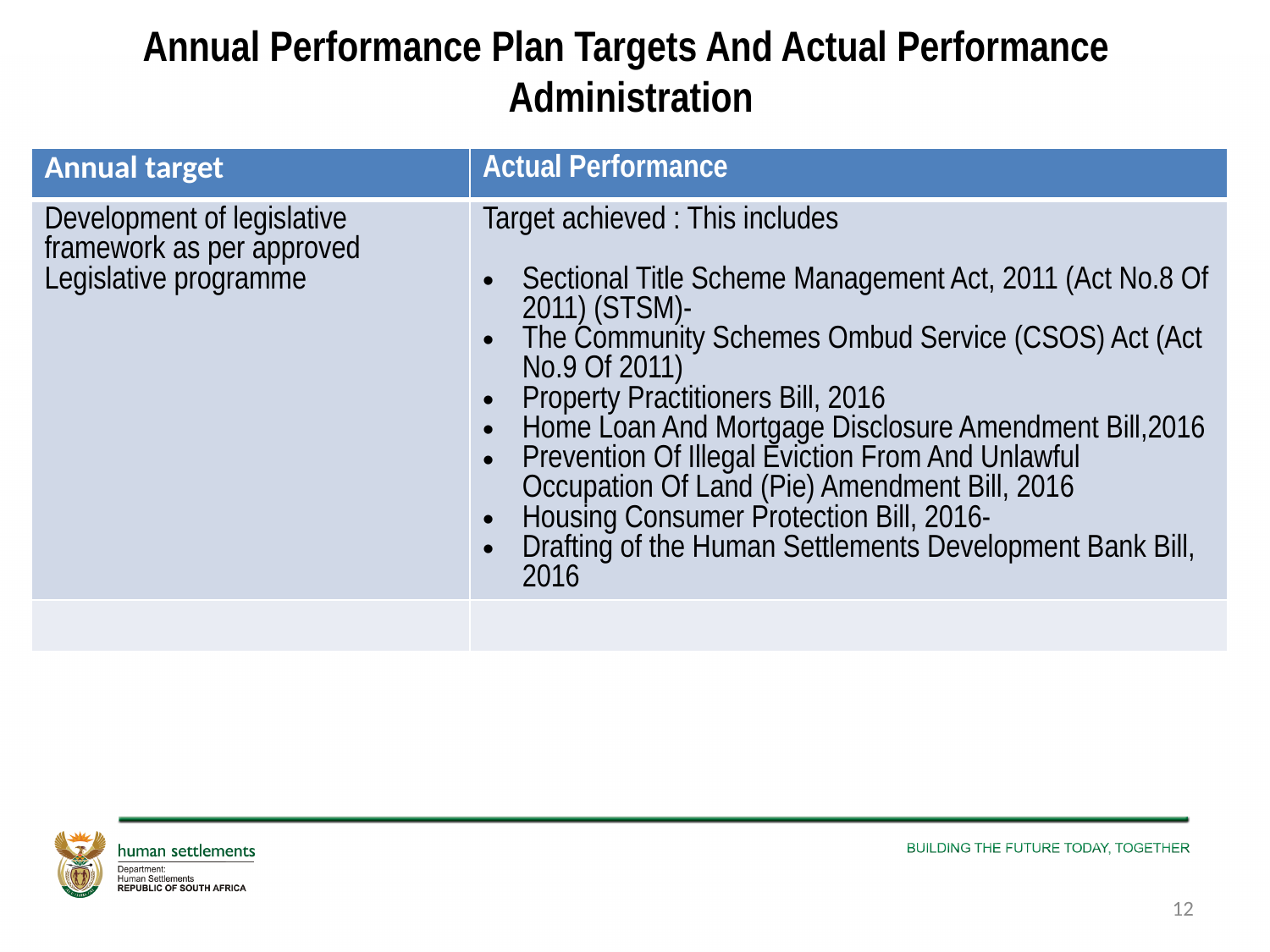

# Annual Performance Plan Targets And Actual Performance  Administration
| Annual target | Actual Performance |
| --- | --- |
| Development of legislative framework as per approved Legislative programme | Target achieved : This includes Sectional Title Scheme Management Act, 2011 (Act No.8 Of 2011) (STSM)- The Community Schemes Ombud Service (CSOS) Act (Act No.9 Of 2011) Property Practitioners Bill, 2016 Home Loan And Mortgage Disclosure Amendment Bill,2016 Prevention Of Illegal Eviction From And Unlawful Occupation Of Land (Pie) Amendment Bill, 2016 Housing Consumer Protection Bill, 2016- Drafting of the Human Settlements Development Bank Bill, 2016 |
|  |  |
12